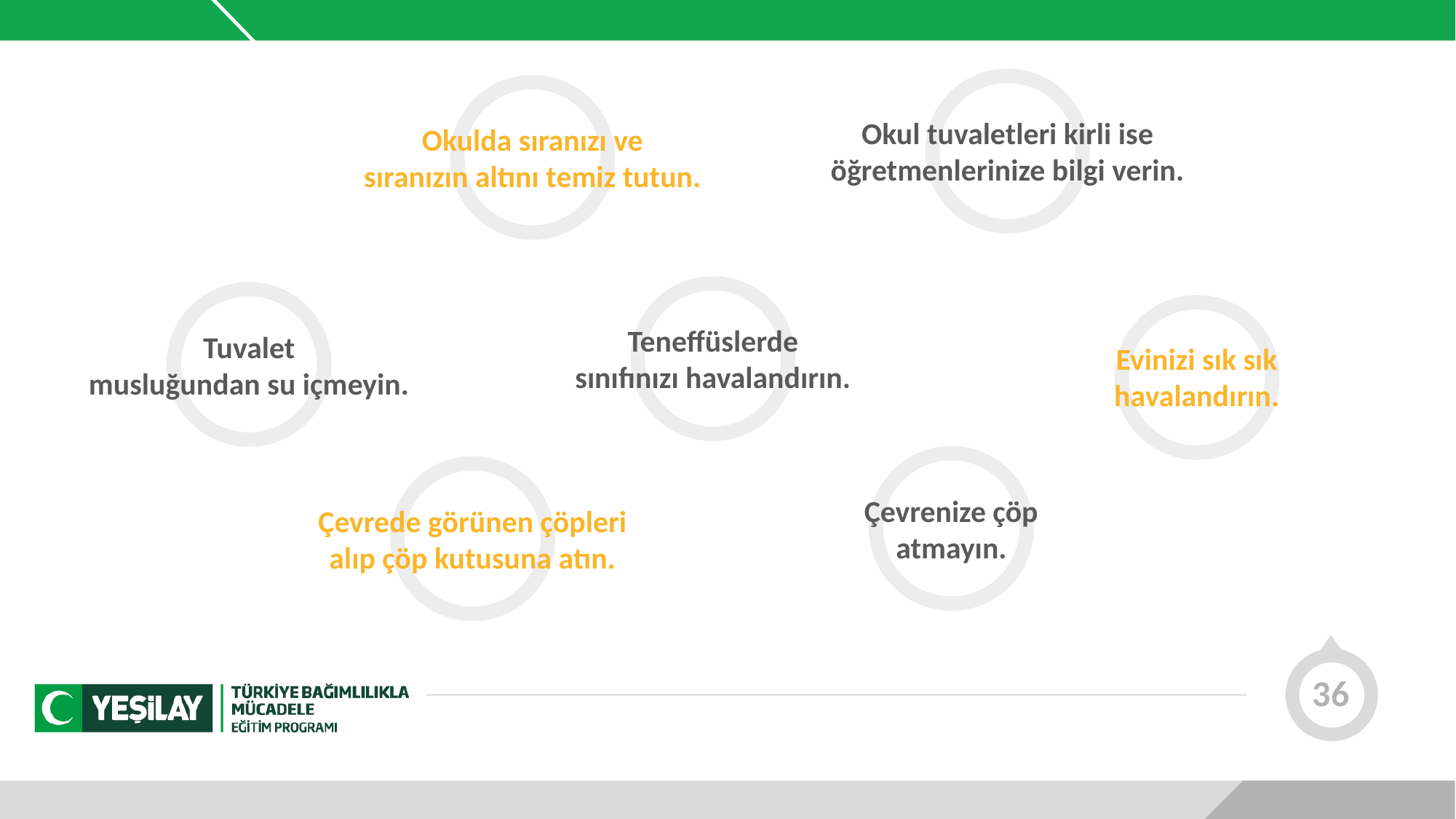

Okul tuvaletleri kirli ise
öğretmenlerinize bilgi verin.

Okulda sıranızı ve
sıranızın altını temiz tutun.

Teneffüslerde
sınıfınızı havalandırın.

Tuvalet
musluğundan su içmeyin.

Evinizi sık sık
havalandırın.

Çevrenize çöp
atmayın.

Çevrede görünen çöpleri
alıp çöp kutusuna atın.